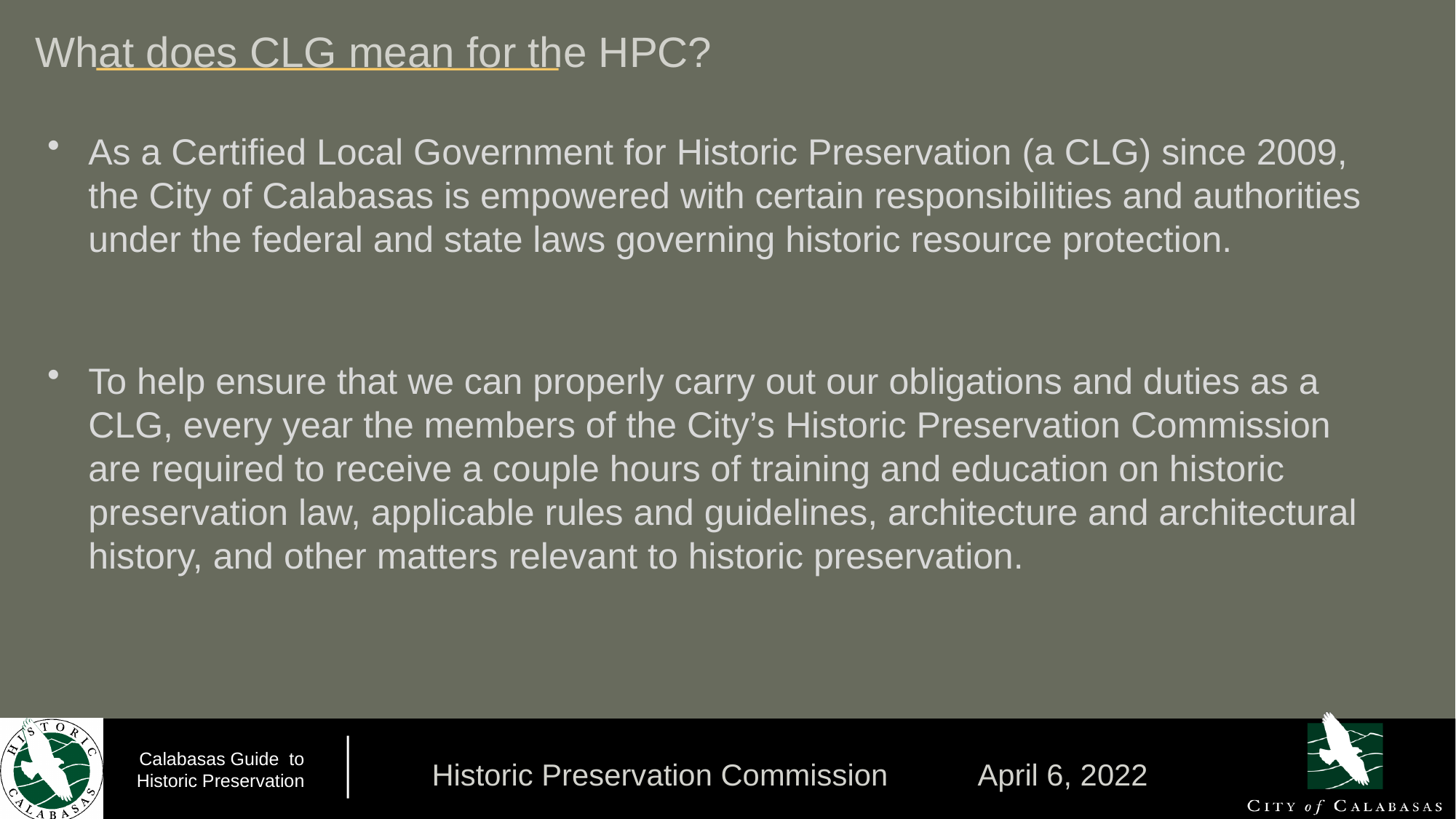

# What does CLG mean for the HPC?
As a Certified Local Government for Historic Preservation (a CLG) since 2009, the City of Calabasas is empowered with certain responsibilities and authorities under the federal and state laws governing historic resource protection.

To help ensure that we can properly carry out our obligations and duties as a CLG, every year the members of the City’s Historic Preservation Commission are required to receive a couple hours of training and education on historic preservation law, applicable rules and guidelines, architecture and architectural history, and other matters relevant to historic preservation.